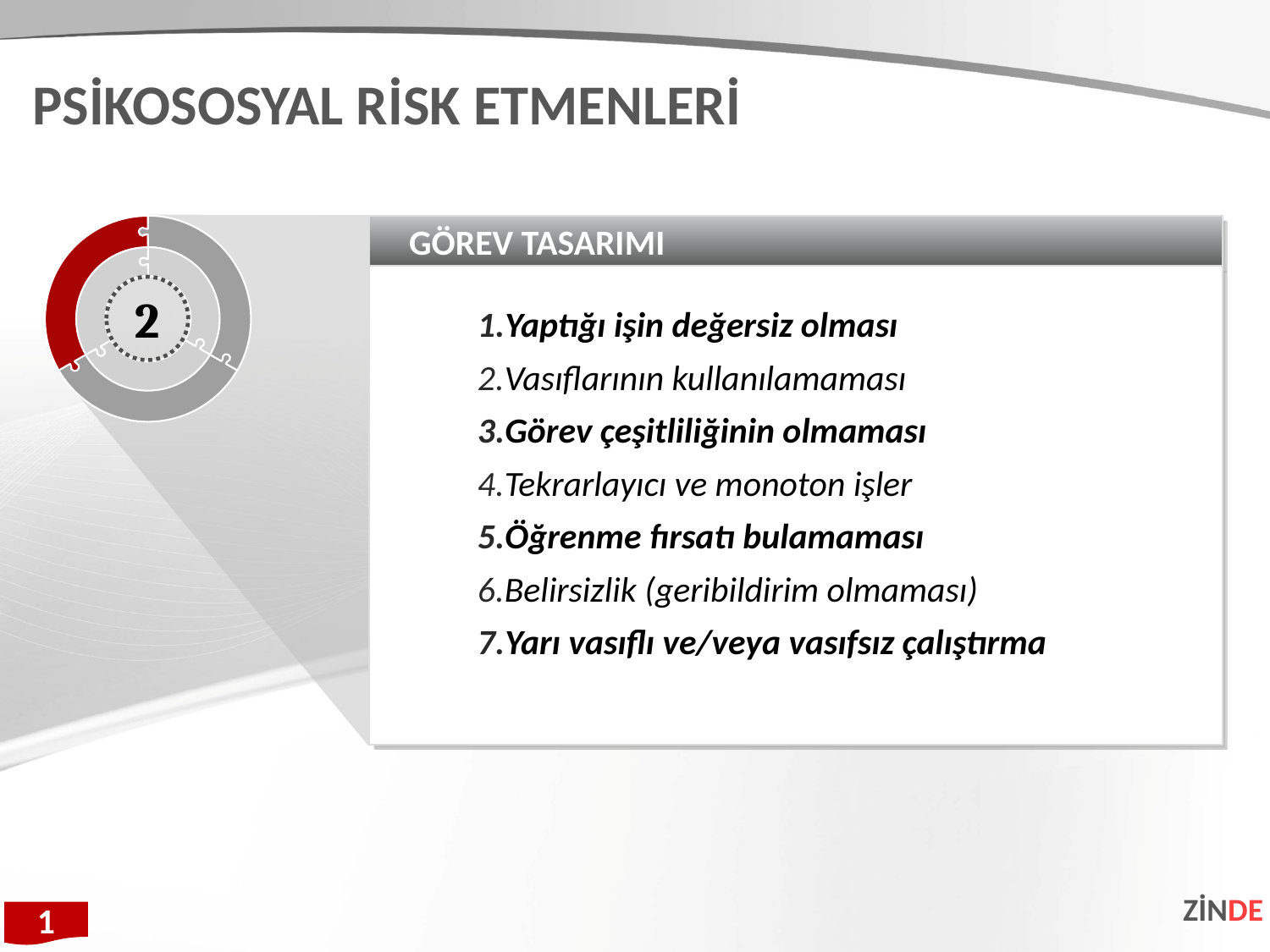

PSİKOSOSYAL RİSK ETMENLERİ

GÖREV TASARIMI

Yaptığı işin değersiz olması
Vasıflarının kullanılamaması
Görev çeşitliliğinin olmaması
Tekrarlayıcı ve monoton işler
Öğrenme fırsatı bulamaması
Belirsizlik (geribildirim olmaması)
Yarı vasıflı ve/veya vasıfsız çalıştırma
2
ZİNDE
1